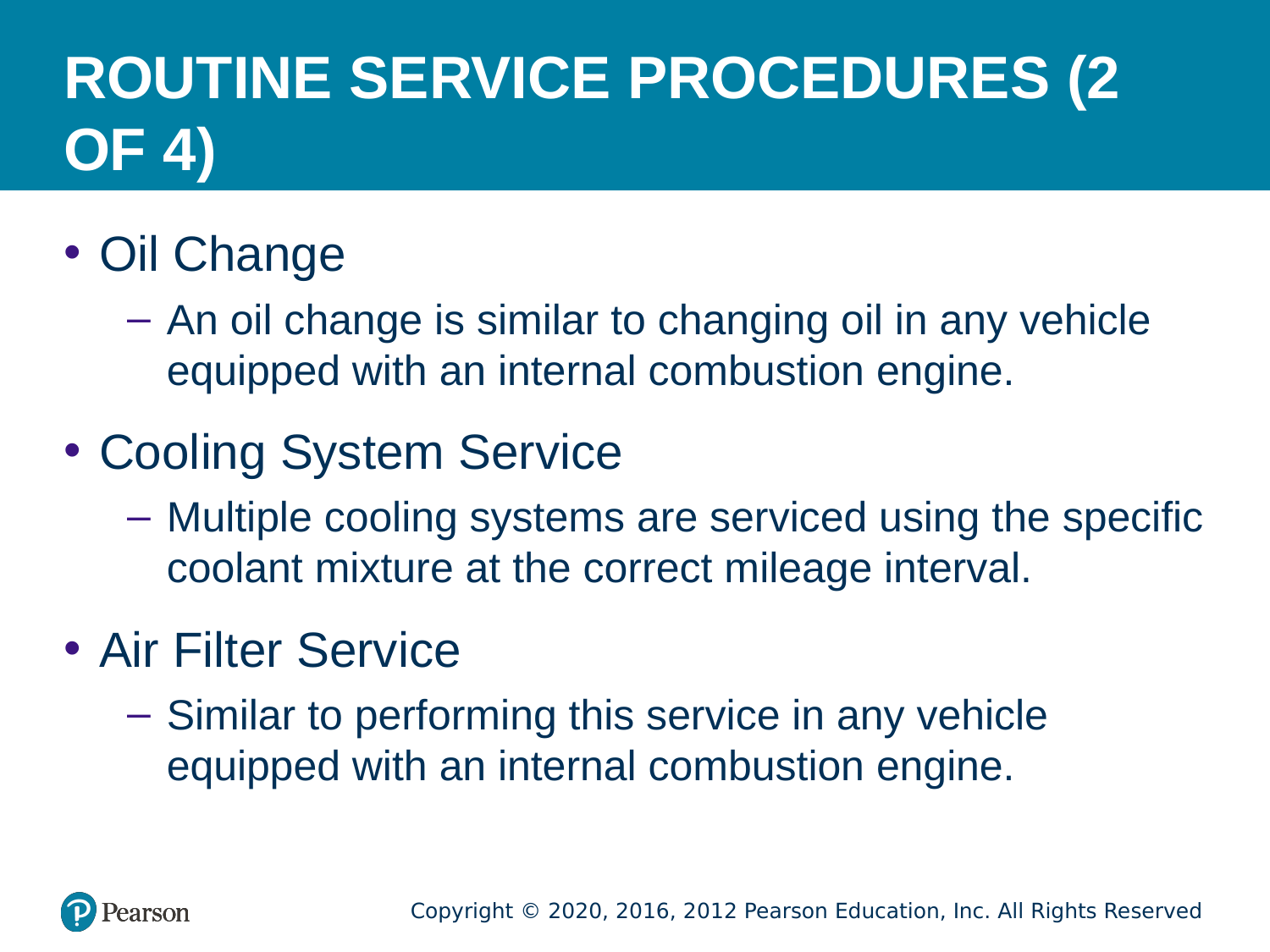

# ROUTINE SERVICE PROCEDURES (2 OF 4)
Oil Change
An oil change is similar to changing oil in any vehicle equipped with an internal combustion engine.
Cooling System Service
Multiple cooling systems are serviced using the specific coolant mixture at the correct mileage interval.
Air Filter Service
Similar to performing this service in any vehicle equipped with an internal combustion engine.